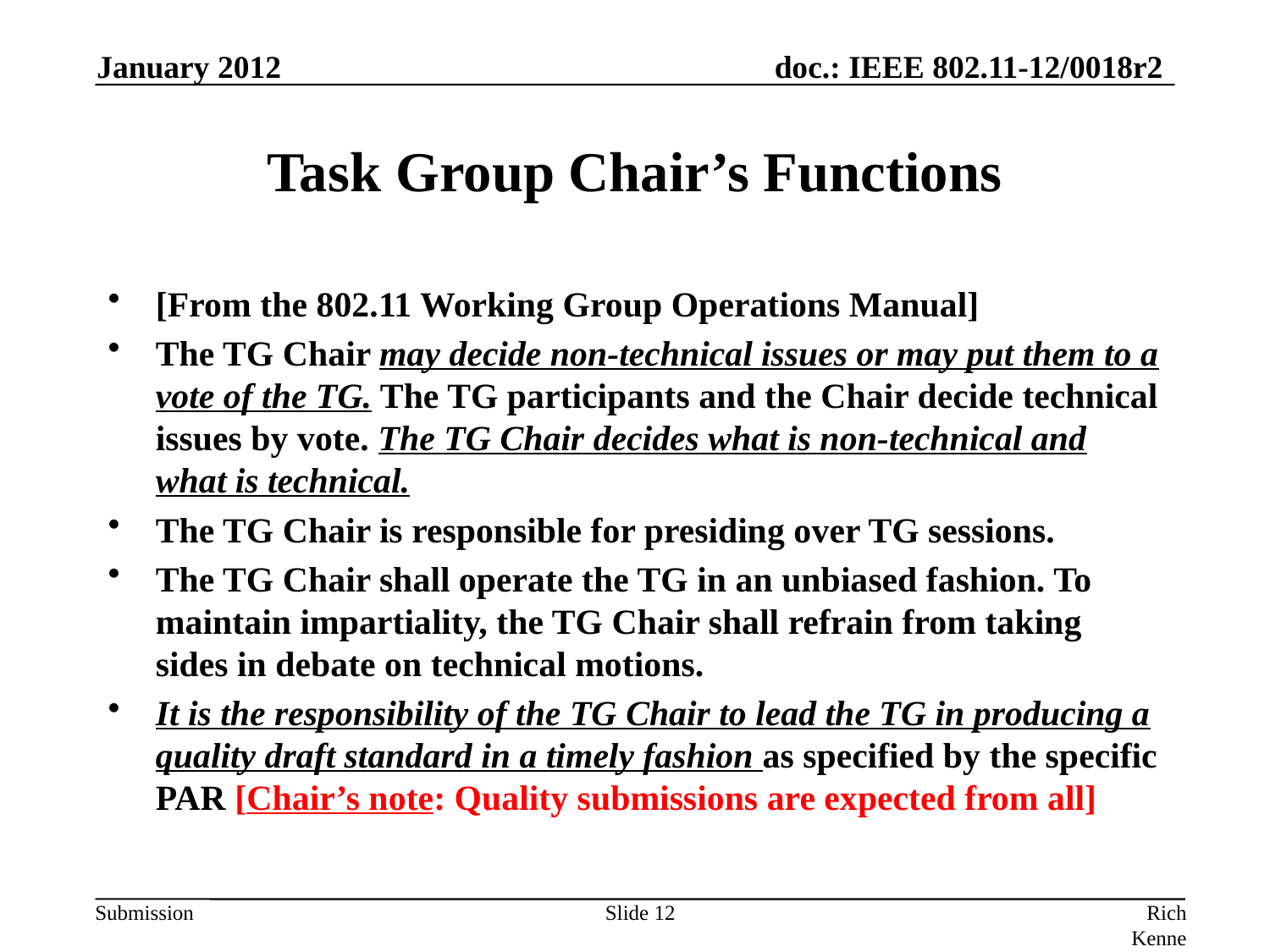

January 2012
# Task Group Chair’s Functions
[From the 802.11 Working Group Operations Manual]
The TG Chair may decide non-technical issues or may put them to a vote of the TG. The TG participants and the Chair decide technical issues by vote. The TG Chair decides what is non-technical and what is technical.
The TG Chair is responsible for presiding over TG sessions.
The TG Chair shall operate the TG in an unbiased fashion. To maintain impartiality, the TG Chair shall refrain from taking sides in debate on technical motions.
It is the responsibility of the TG Chair to lead the TG in producing a quality draft standard in a timely fashion as specified by the specific PAR [Chair’s note: Quality submissions are expected from all]

Slide 12
Rich Kennedy, Research In Motion